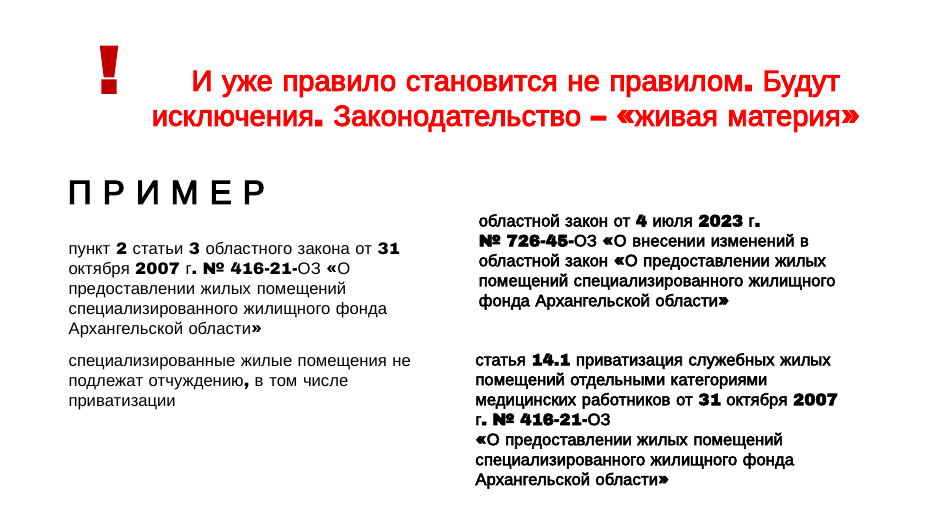

!
И уже правило становится не правилом. Будут исключения. Законодательство – «живая материя»
П Р И М Е Р
областной закон от 4 июля 2023 г.
№ 726-45-ОЗ «О внесении изменений в областной закон «О предоставлении жилых помещений специализированного жилищного фонда Архангельской области»
пункт 2 статьи 3 областного закона от 31 октября 2007 г. № 416-21-ОЗ «О предоставлении жилых помещений специализированного жилищного фонда Архангельской области»
специализированные жилые помещения не подлежат отчуждению, в том числе приватизации
статья 14.1 приватизация служебных жилых помещений отдельными категориями медицинских работников от 31 октября 2007 г. № 416-21-ОЗ
«О предоставлении жилых помещений специализированного жилищного фонда Архангельской области»